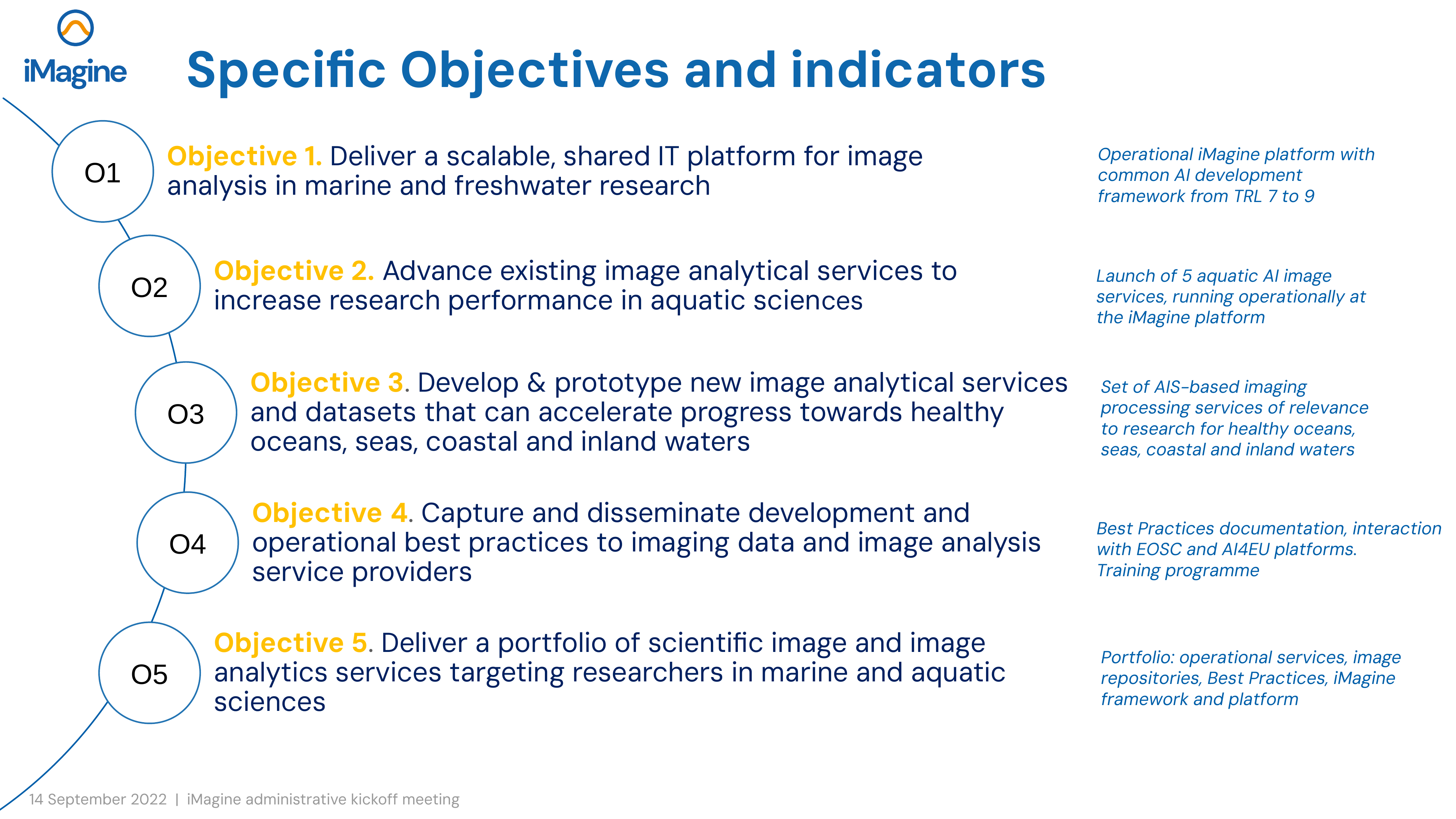

# Specific Objectives and indicators
O1
Objective 1. Deliver a scalable, shared IT platform for image analysis in marine and freshwater research
Operational iMagine platform with common AI development framework from TRL 7 to 9
O2
Objective 2. Advance existing image analytical services to increase research performance in aquatic sciences
Launch of 5 aquatic AI image services, running operationally at the iMagine platform
O3
Objective 3. Develop & prototype new image analytical services and datasets that can accelerate progress towards healthy oceans, seas, coastal and inland waters
Set of AIS-based imaging processing services of relevance to research for healthy oceans, seas, coastal and inland waters
O4
Objective 4. Capture and disseminate development and operational best practices to imaging data and image analysis service providers
Best Practices documentation, interaction with EOSC and AI4EU platforms.
Training programme
O5
Objective 5. Deliver a portfolio of scientific image and image analytics services targeting researchers in marine and aquatic sciences
Portfolio: operational services, image repositories, Best Practices, iMagine framework and platform